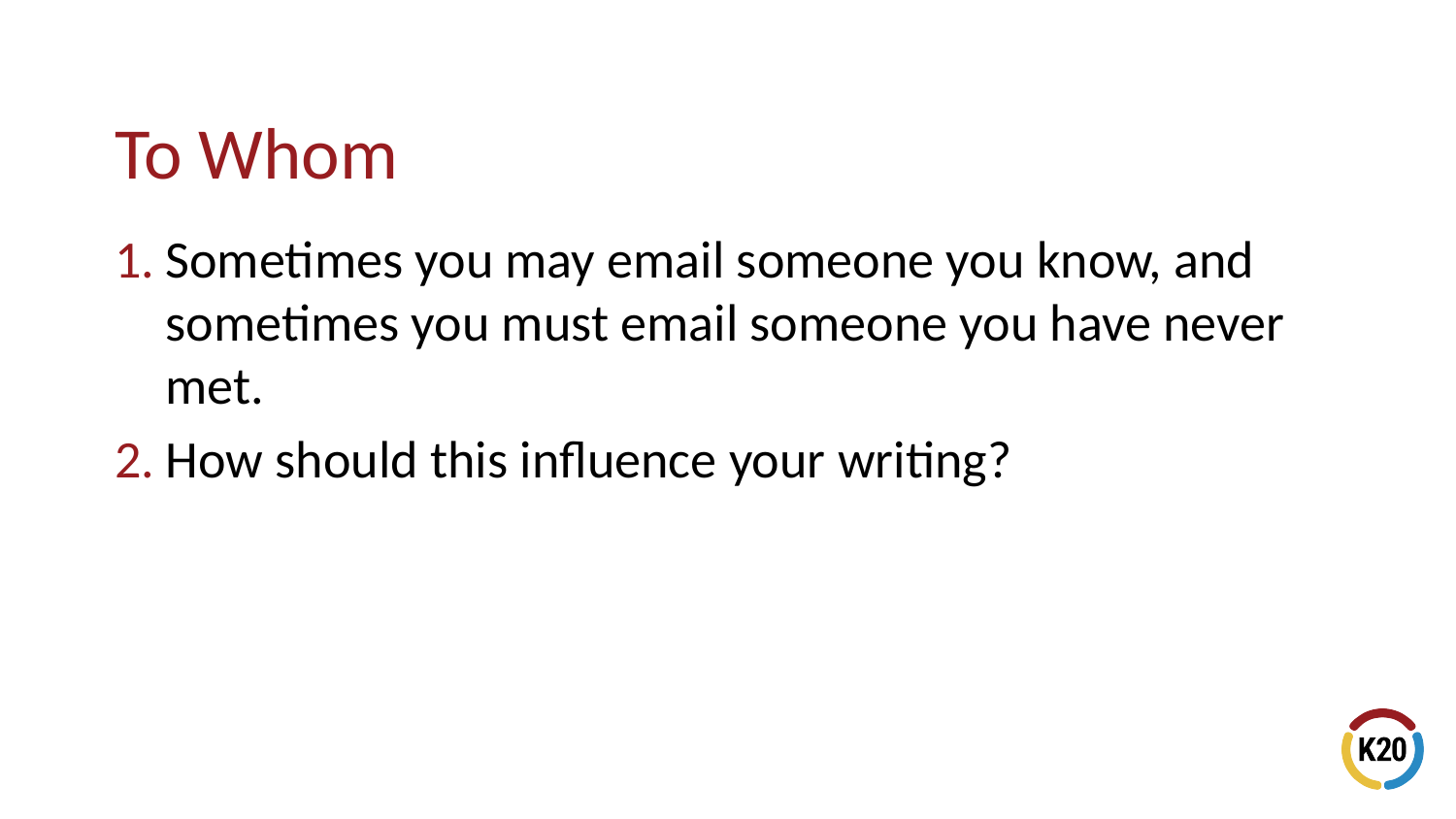

# To Whom
Sometimes you may email someone you know, and sometimes you must email someone you have never met.
How should this influence your writing?